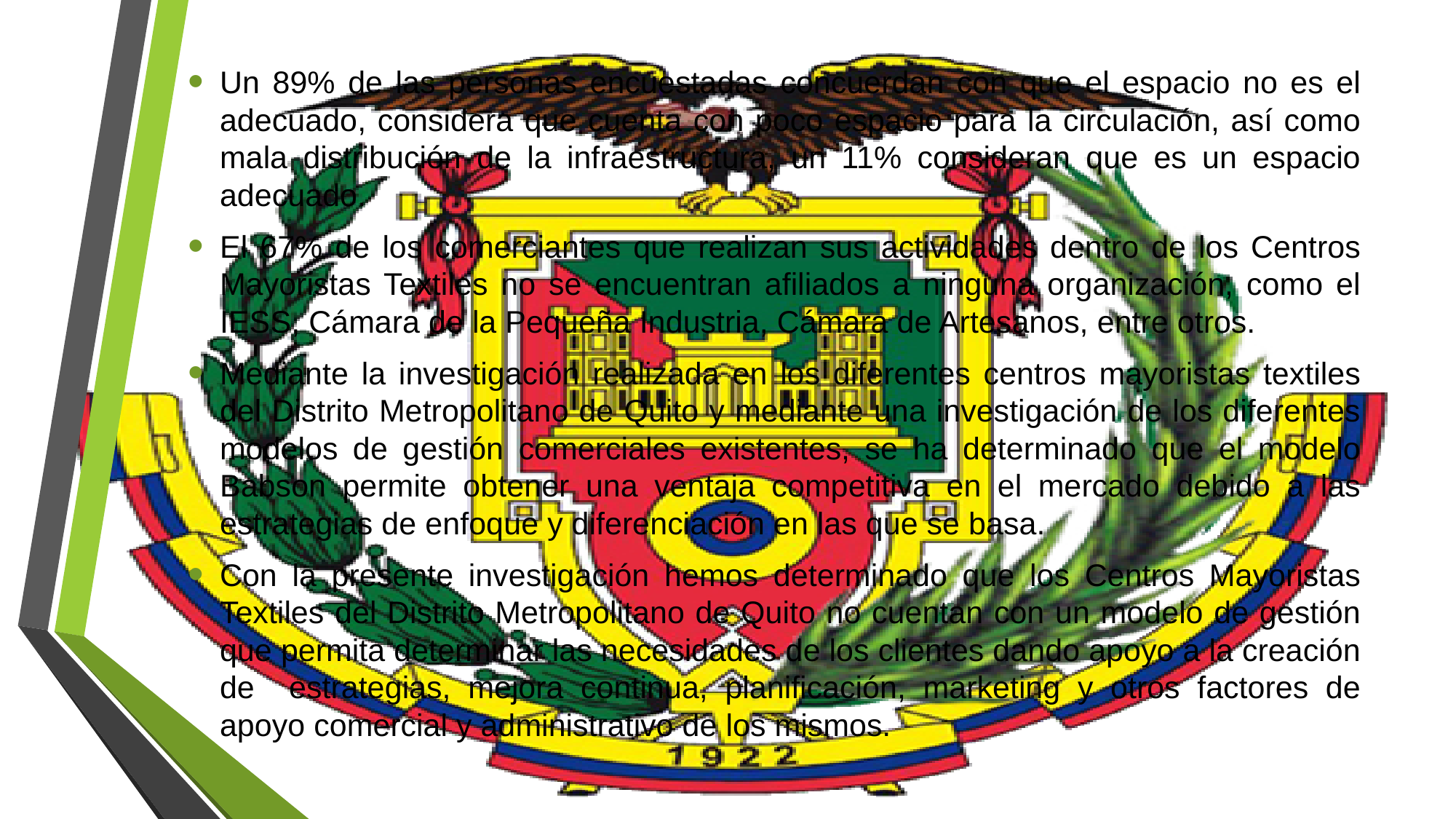

Un 89% de las personas encuestadas concuerdan con que el espacio no es el adecuado, considera que cuenta con poco espacio para la circulación, así como mala distribución de la infraestructura, un 11% consideran que es un espacio adecuado.
El 67% de los comerciantes que realizan sus actividades dentro de los Centros Mayoristas Textiles no se encuentran afiliados a ninguna organización, como el IESS, Cámara de la Pequeña Industria, Cámara de Artesanos, entre otros.
Mediante la investigación realizada en los diferentes centros mayoristas textiles del Distrito Metropolitano de Quito y mediante una investigación de los diferentes modelos de gestión comerciales existentes, se ha determinado que el modelo Babson permite obtener una ventaja competitiva en el mercado debido a las estrategias de enfoque y diferenciación en las que se basa.
Con la presente investigación hemos determinado que los Centros Mayoristas Textiles del Distrito Metropolitano de Quito no cuentan con un modelo de gestión que permita determinar las necesidades de los clientes dando apoyo a la creación de  estrategias, mejora continua, planificación, marketing y otros factores de apoyo comercial y administrativo de los mismos.